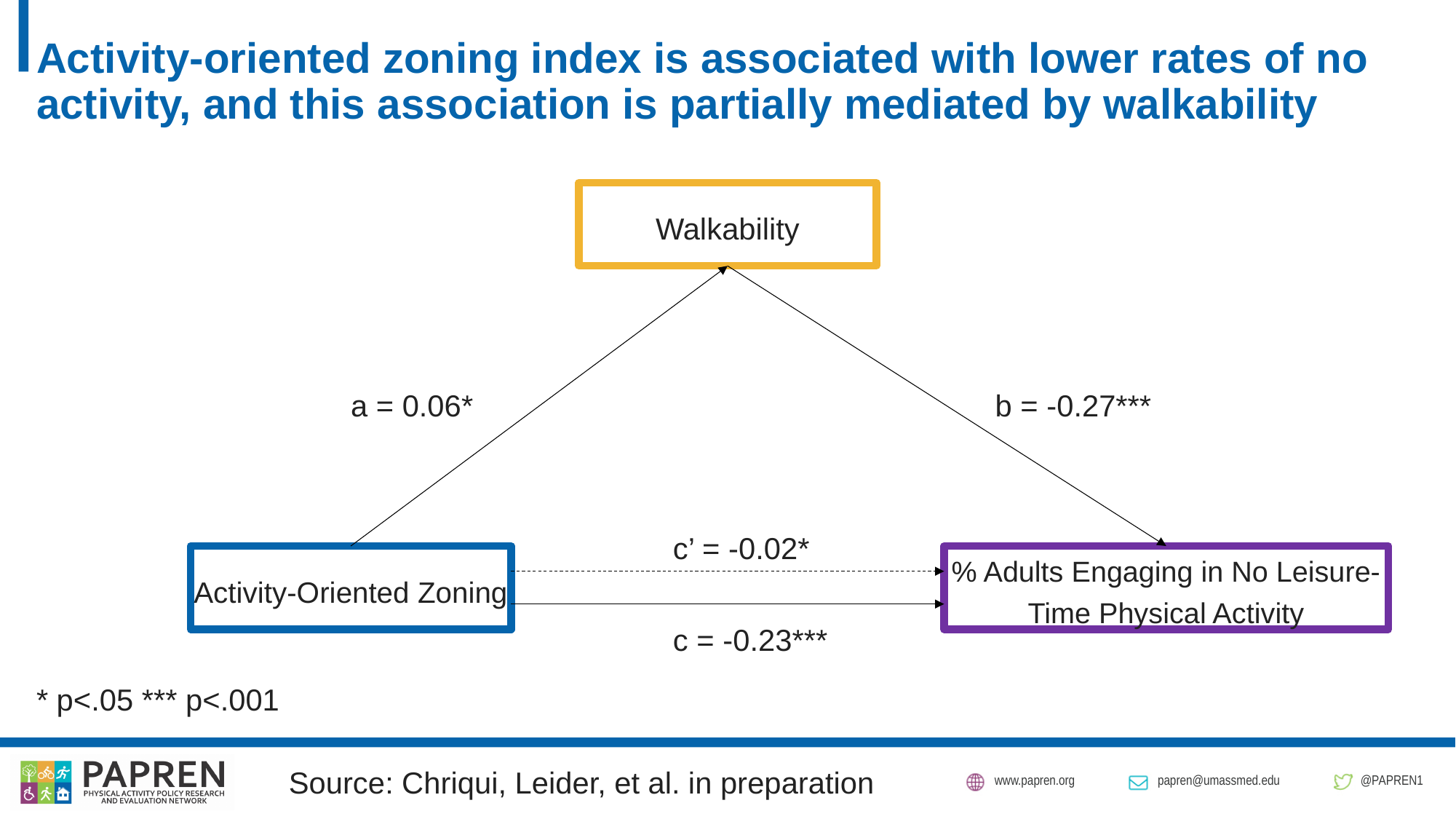

# Activity-oriented zoning index is associated with lower rates of no activity, and this association is partially mediated by walkability
Walkability
a = 0.06*
b = -0.27***
c’ = -0.02*
Activity-Oriented Zoning
% Adults Engaging in No Leisure-Time Physical Activity
c = -0.23***
* p<.05 *** p<.001
Source: Chriqui, Leider, et al. in preparation